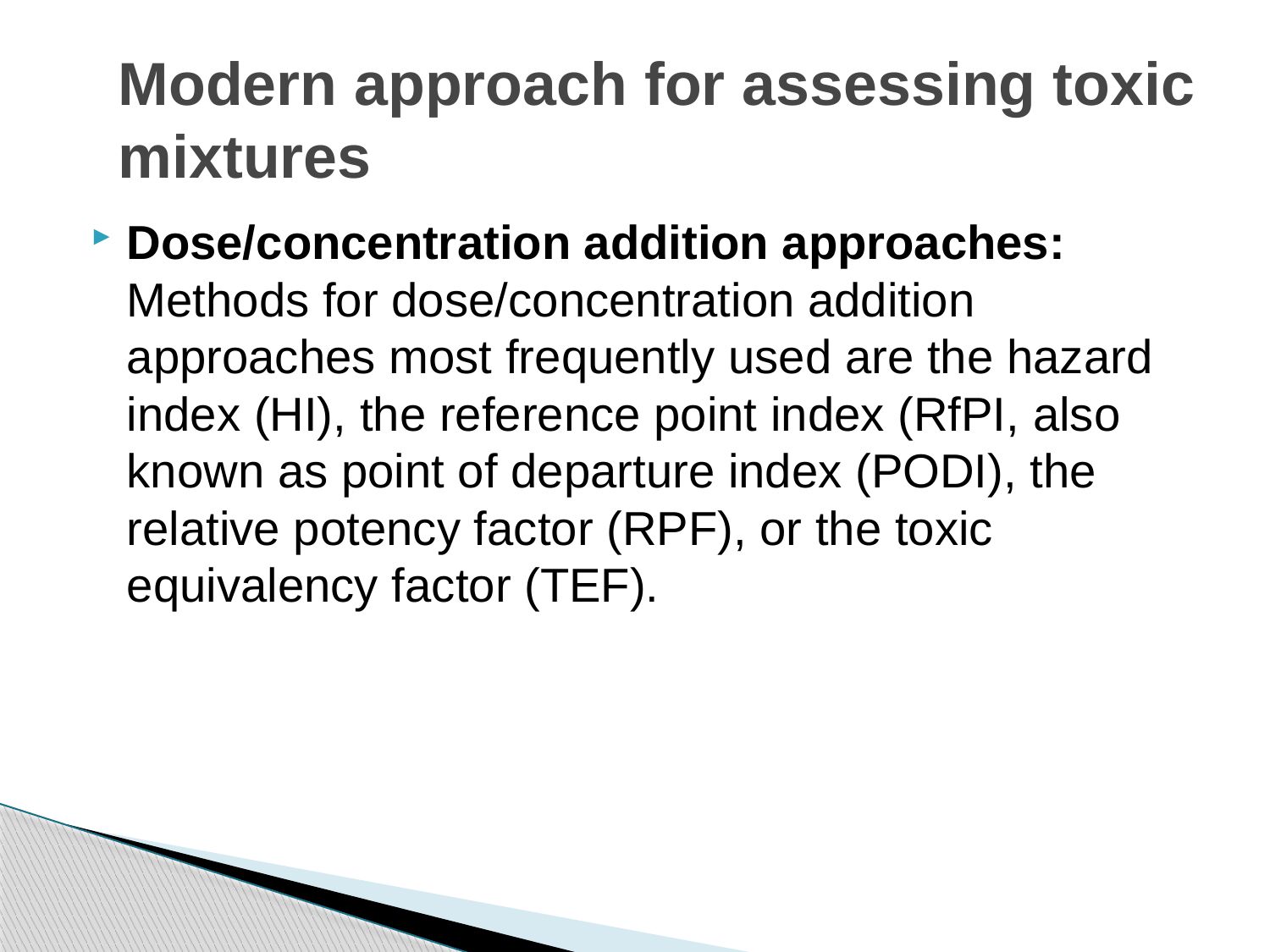

# Modern approach for assessing toxic mixtures
Dose/concentration addition approaches: Methods for dose/concentration addition approaches most frequently used are the hazard index (HI), the reference point index (RfPI, also known as point of departure index (PODI), the relative potency factor (RPF), or the toxic equivalency factor (TEF).